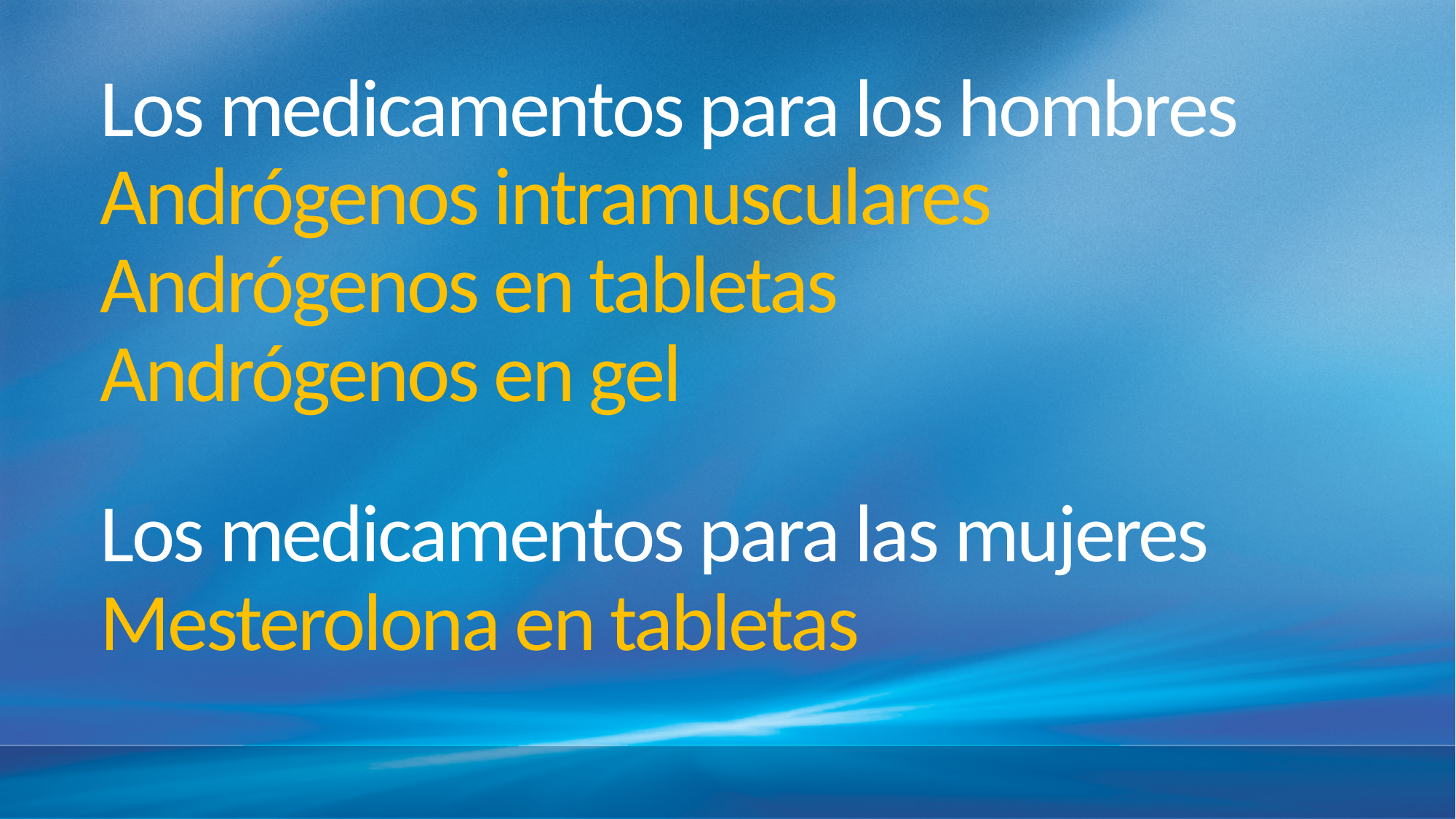

# Los medicamentos para los hombres Andrógenos intramusculares Andrógenos en tabletas Andrógenos en gel Los medicamentos para las mujeres Mesterolona en tabletas